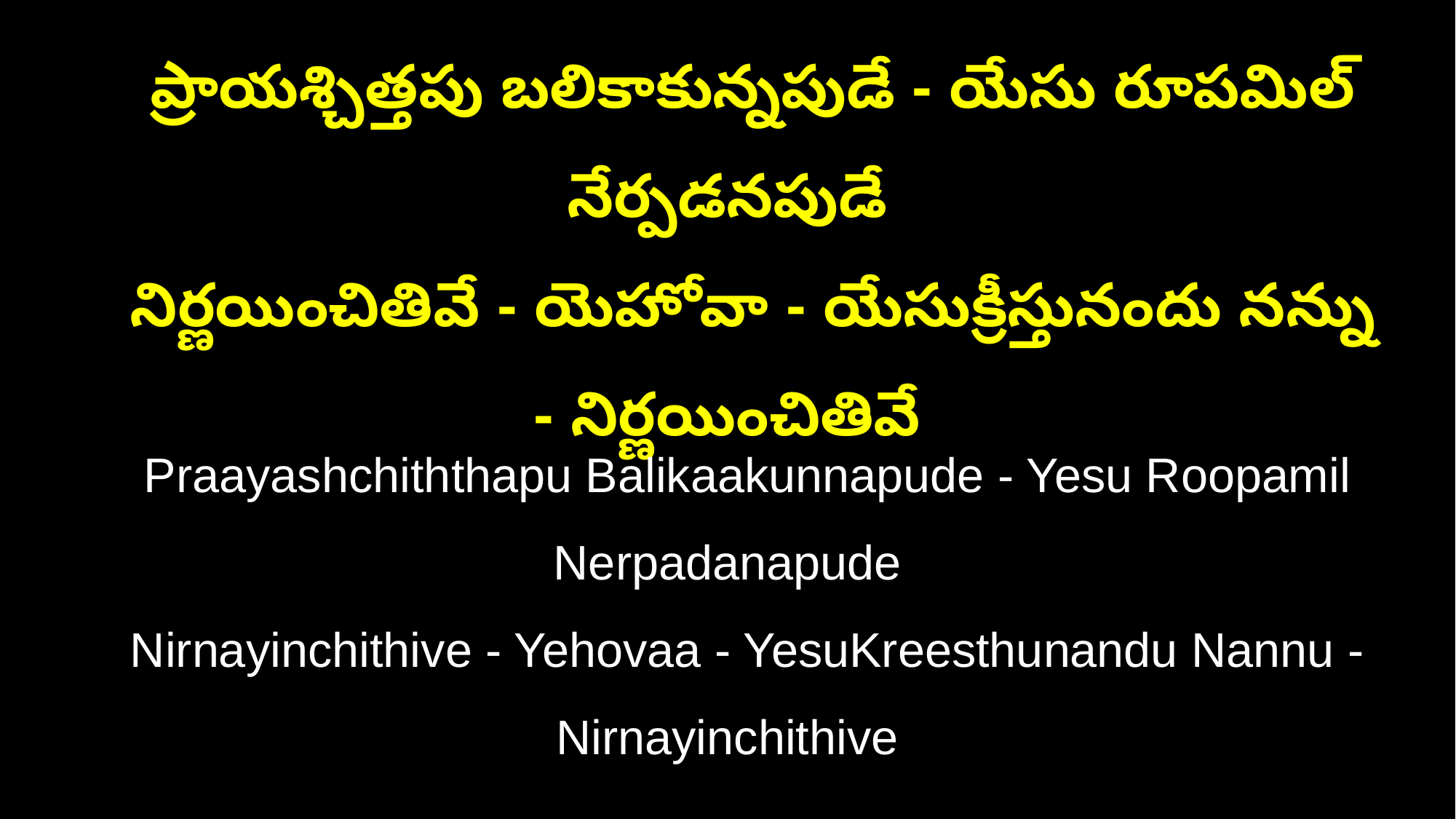

ప్రాయశ్చిత్తపు బలికాకున్నపుడే - యేసు రూపమిల్ నేర్పడనపుడే
   నిర్ణయించితివే - యెహోవా - యేసుక్రీస్తునందు నన్ను - నిర్ణయించితివే
   Praayashchiththapu Balikaakunnapude - Yesu Roopamil Nerpadanapude
   Nirnayinchithive - Yehovaa - YesuKreesthunandu Nannu - Nirnayinchithive